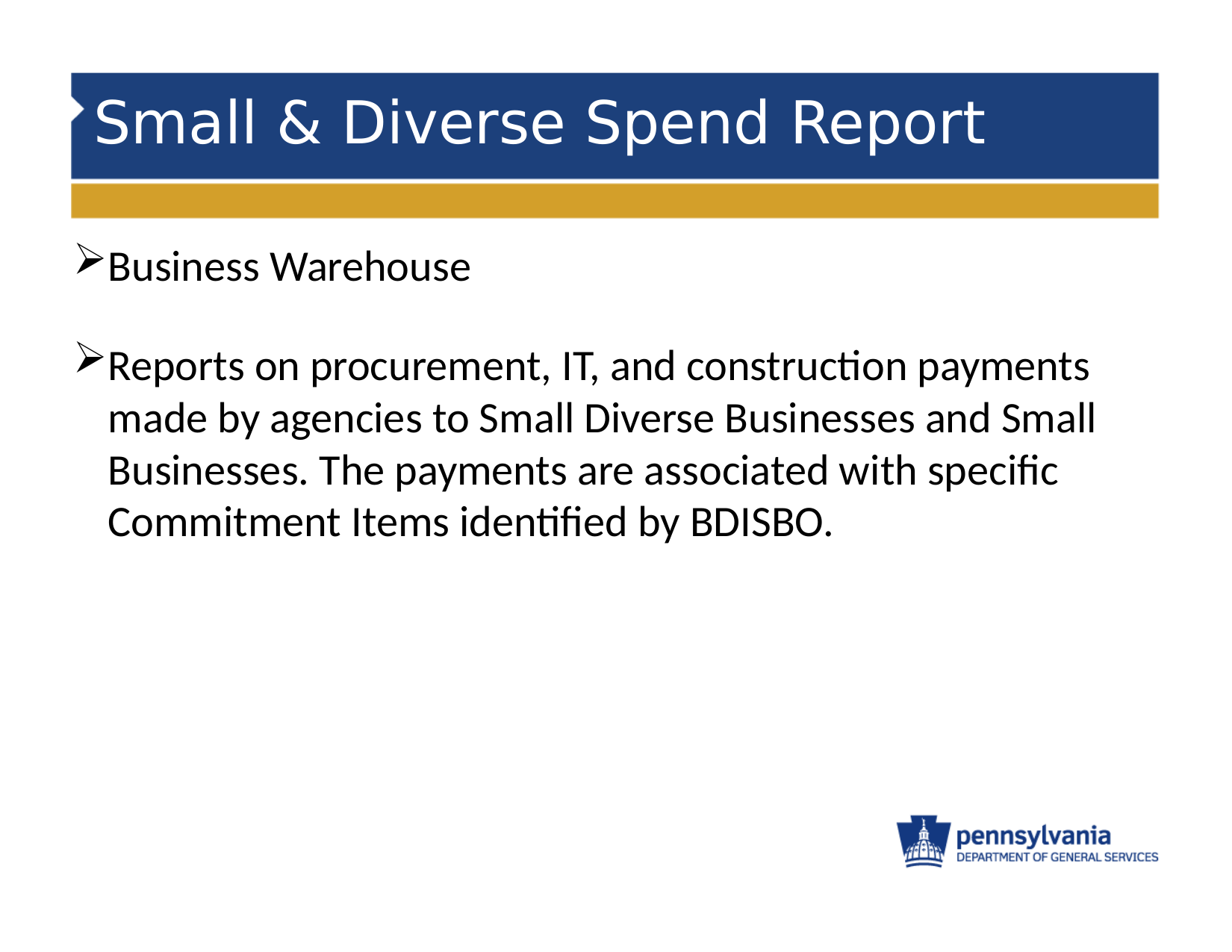

# Small & Diverse Spend Report
Business Warehouse
Reports on procurement, IT, and construction payments made by agencies to Small Diverse Businesses and Small Businesses. The payments are associated with specific Commitment Items identified by BDISBO.